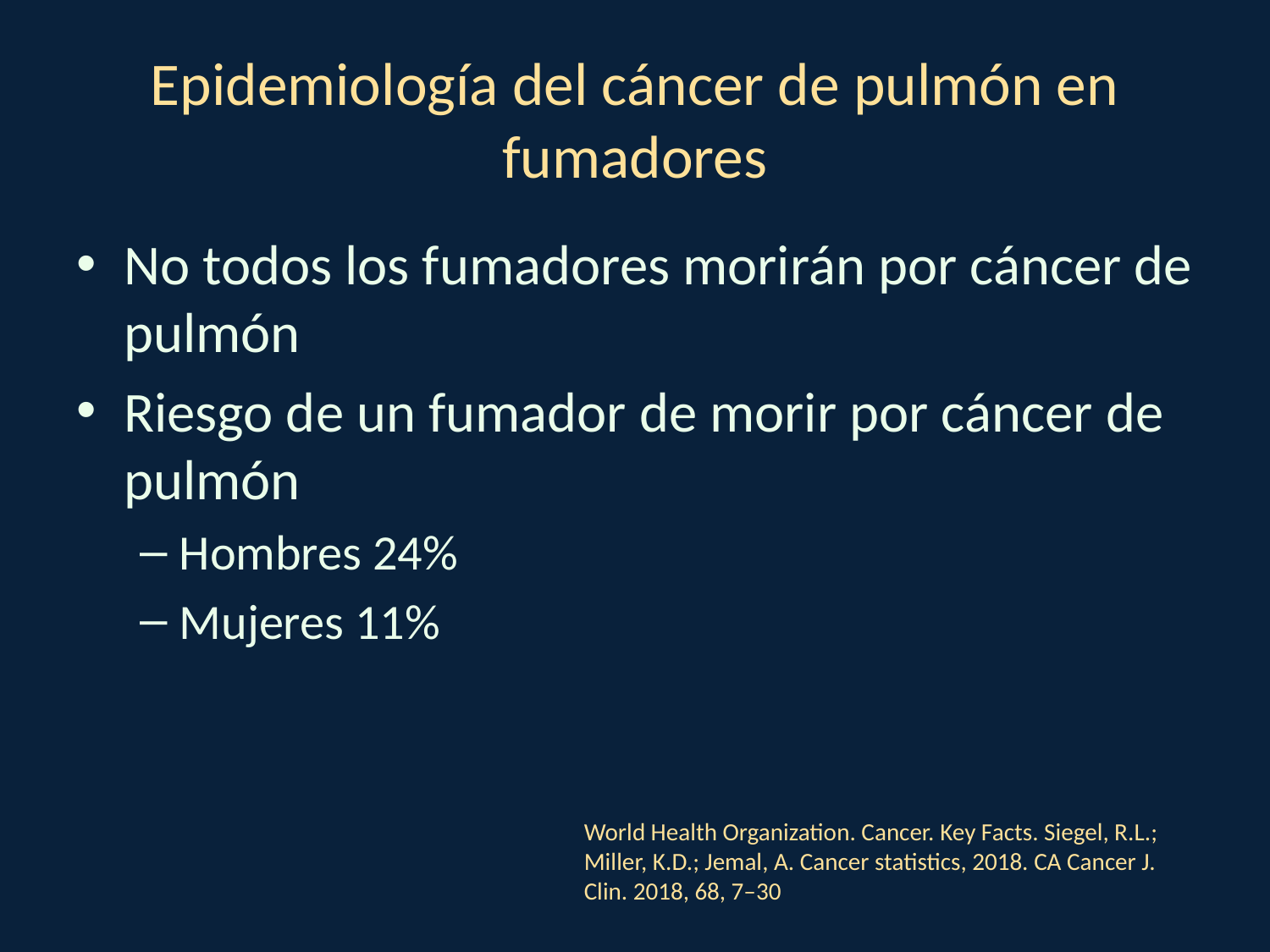

# Epidemiología del cáncer de pulmón en fumadores
No todos los fumadores morirán por cáncer de pulmón
Riesgo de un fumador de morir por cáncer de pulmón
Hombres 24%
Mujeres 11%

World Health Organization. Cancer. Key Facts. Siegel, R.L.; Miller, K.D.; Jemal, A. Cancer statistics, 2018. CA Cancer J. Clin. 2018, 68, 7–30